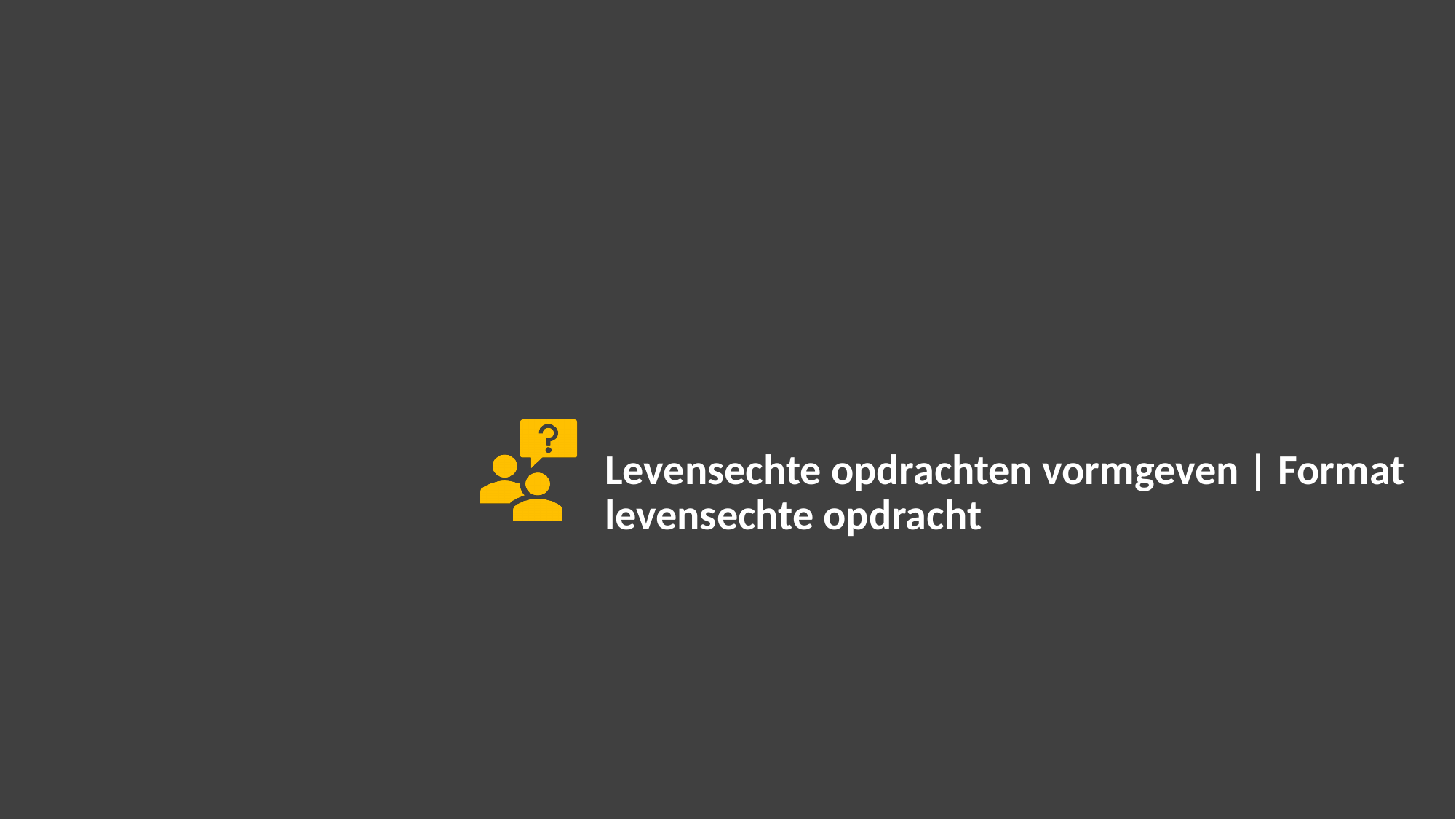

Levensechte opdrachten vormgeven | Format levensechte opdracht